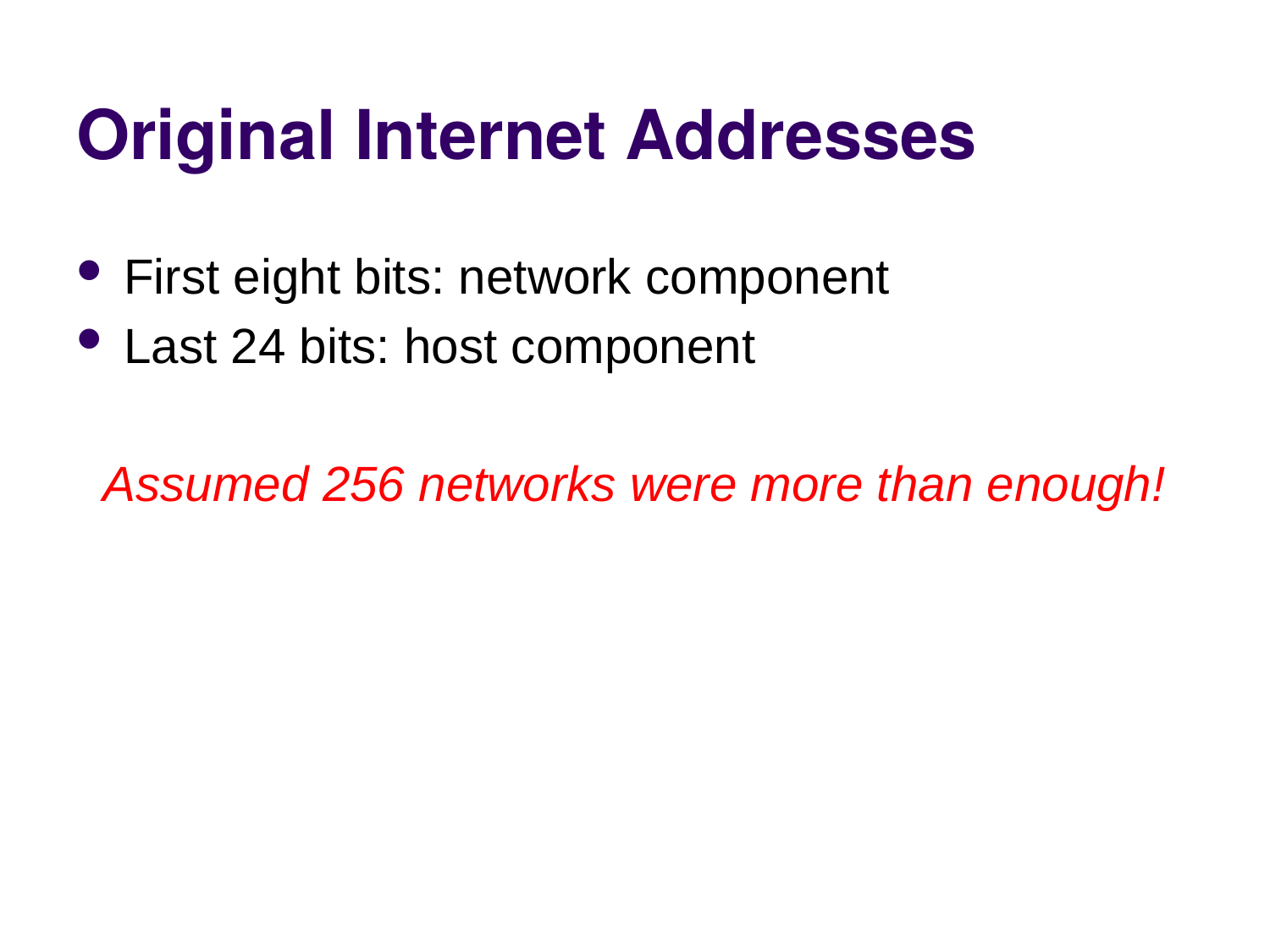

# Original Internet Addresses
First eight bits: network component
Last 24 bits: host component

Assumed 256 networks were more than enough!